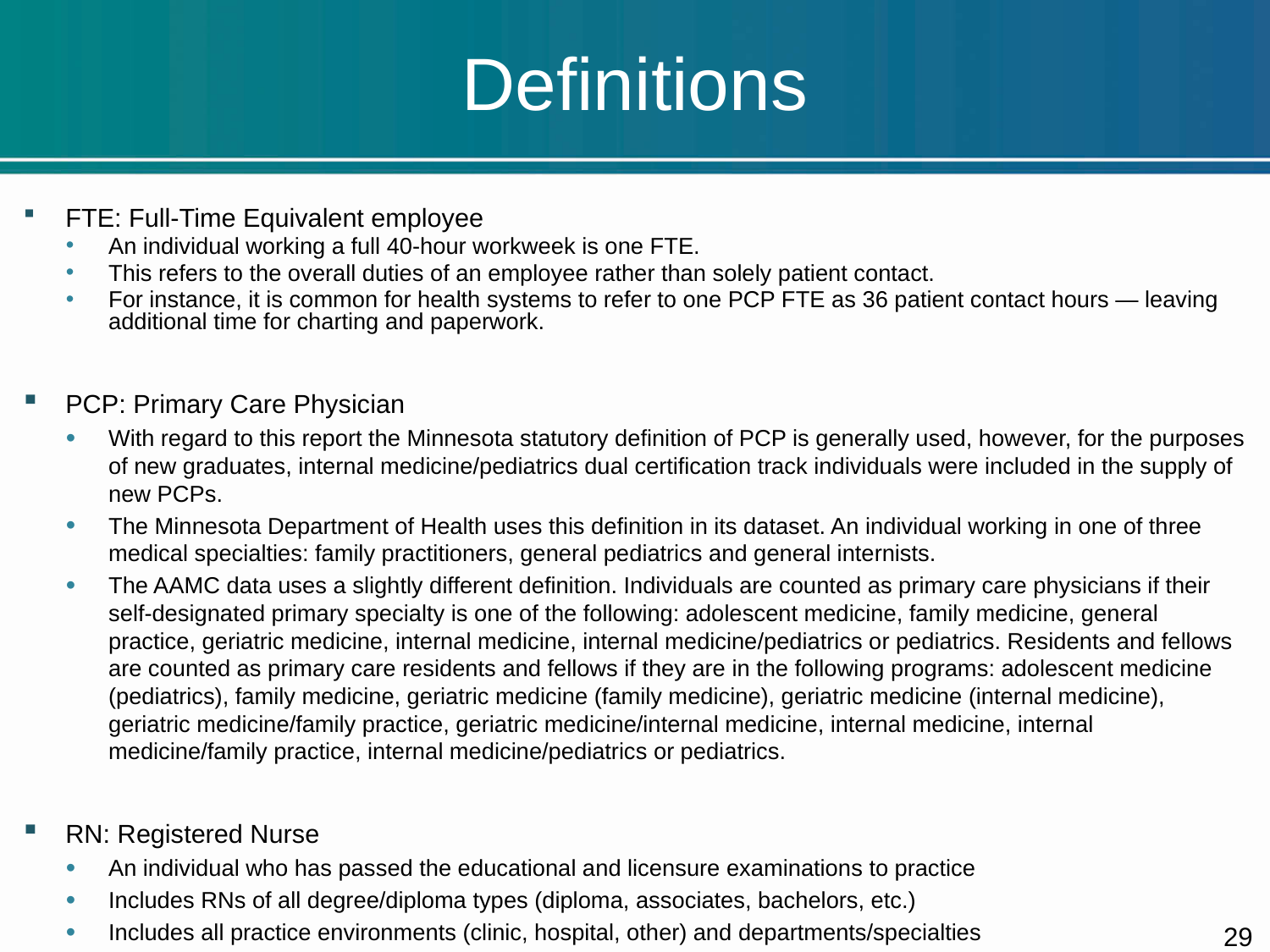

# Definitions
FTE: Full-Time Equivalent employee
An individual working a full 40-hour workweek is one FTE.
This refers to the overall duties of an employee rather than solely patient contact.
For instance, it is common for health systems to refer to one PCP FTE as 36 patient contact hours — leaving additional time for charting and paperwork.

PCP: Primary Care Physician
With regard to this report the Minnesota statutory definition of PCP is generally used, however, for the purposes of new graduates, internal medicine/pediatrics dual certification track individuals were included in the supply of new PCPs.
The Minnesota Department of Health uses this definition in its dataset. An individual working in one of three medical specialties: family practitioners, general pediatrics and general internists.
The AAMC data uses a slightly different definition. Individuals are counted as primary care physicians if their self-designated primary specialty is one of the following: adolescent medicine, family medicine, general practice, geriatric medicine, internal medicine, internal medicine/pediatrics or pediatrics. Residents and fellows are counted as primary care residents and fellows if they are in the following programs: adolescent medicine (pediatrics), family medicine, geriatric medicine (family medicine), geriatric medicine (internal medicine), geriatric medicine/family practice, geriatric medicine/internal medicine, internal medicine, internal medicine/family practice, internal medicine/pediatrics or pediatrics.

RN: Registered Nurse
An individual who has passed the educational and licensure examinations to practice
Includes RNs of all degree/diploma types (diploma, associates, bachelors, etc.)
Includes all practice environments (clinic, hospital, other) and departments/specialties
29